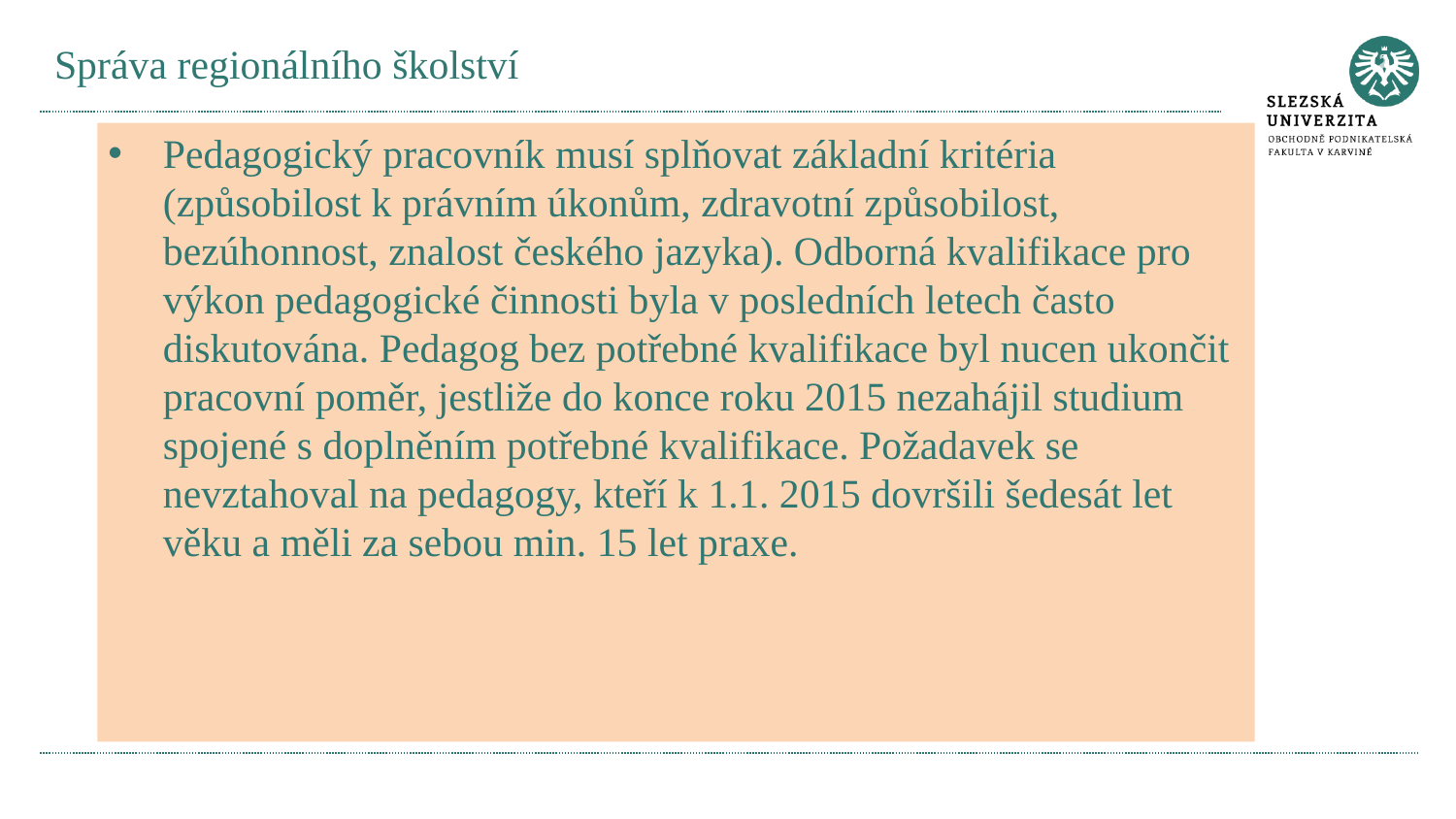

# Správa regionálního školství
Pedagogický pracovník musí splňovat základní kritéria (způsobilost k právním úkonům, zdravotní způsobilost, bezúhonnost, znalost českého jazyka). Odborná kvalifikace pro výkon pedagogické činnosti byla v posledních letech často diskutována. Pedagog bez potřebné kvalifikace byl nucen ukončit pracovní poměr, jestliže do konce roku 2015 nezahájil studium spojené s doplněním potřebné kvalifikace. Požadavek se nevztahoval na pedagogy, kteří k 1.1. 2015 dovršili šedesát let věku a měli za sebou min. 15 let praxe.